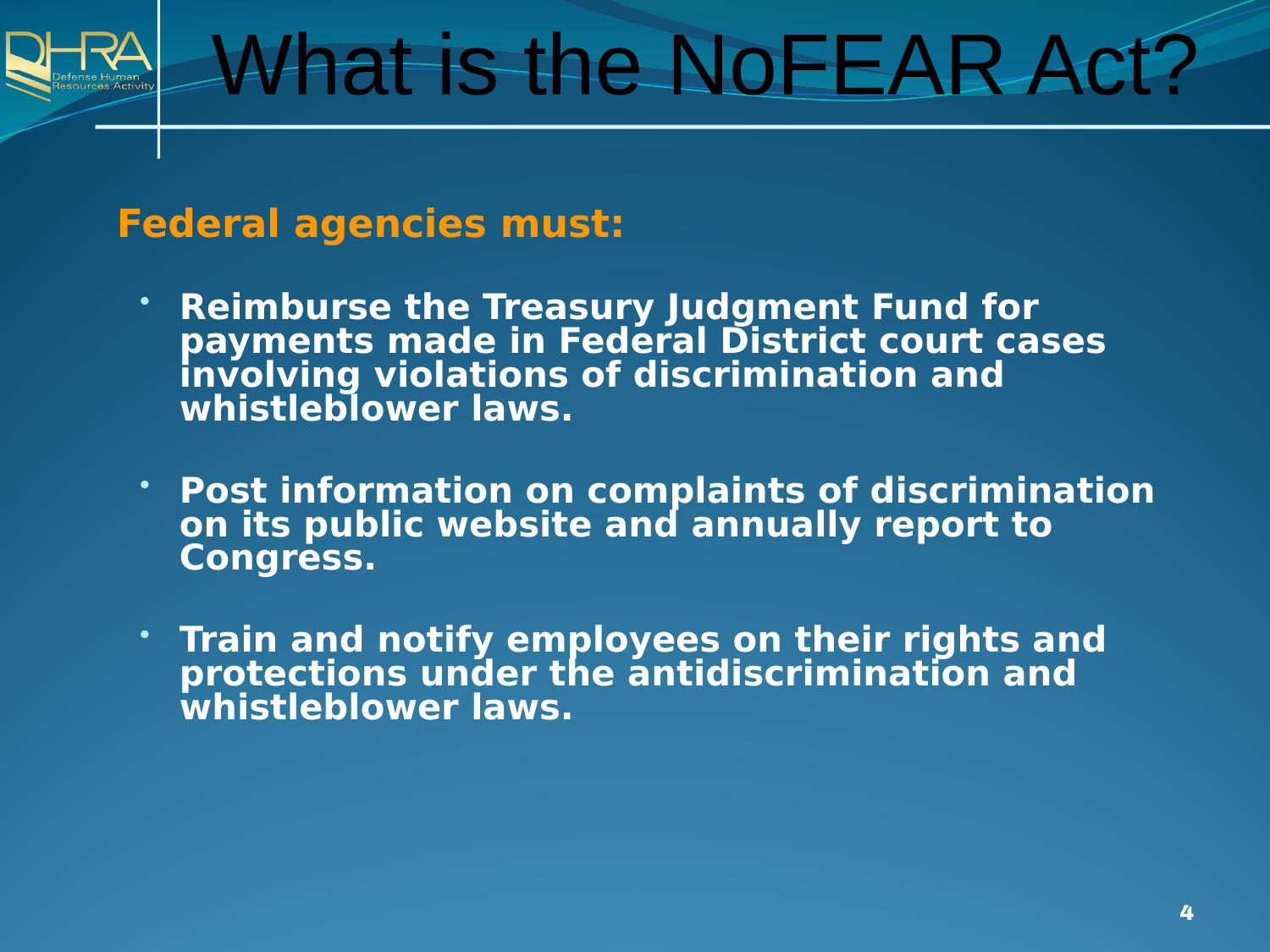

What is the NoFEAR Act?
   Federal agencies must:

Reimburse the Treasury Judgment Fund for payments made in Federal District court cases involving violations of discrimination and whistleblower laws.

Post information on complaints of discrimination on its public website and annually report to Congress.

Train and notify employees on their rights and protections under the antidiscrimination and whistleblower laws.
4